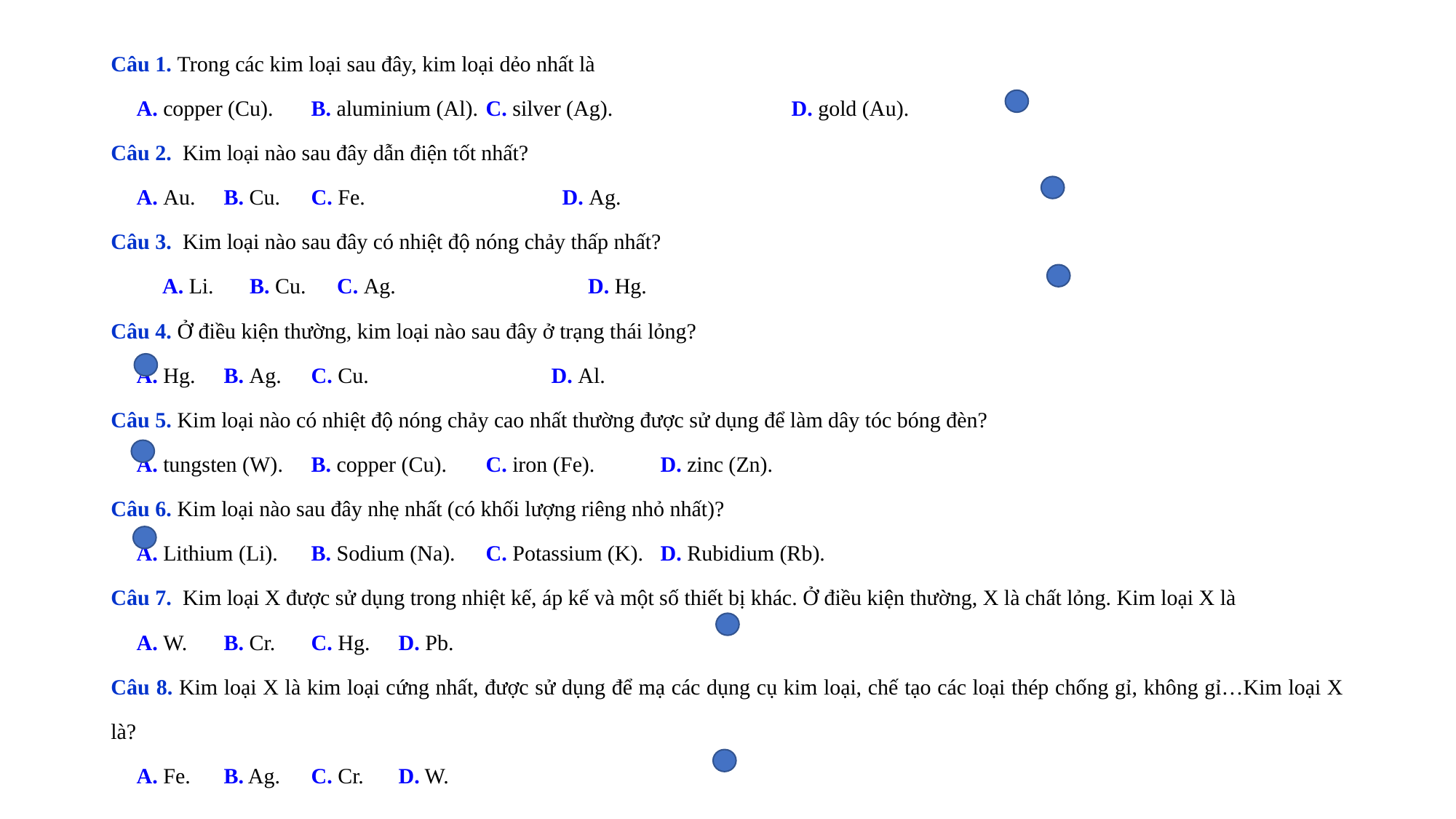

Câu 1. Trong các kim loại sau đây, kim loại dẻo nhất là
A. copper (Cu).	B. aluminium (Al).	C. silver (Ag).	                        D. gold (Au).
Câu 2.  Kim loại nào sau đây dẫn điện tốt nhất?
A. Au.	B. Cu.	C. Fe.	                              D. Ag.
Câu 3.  Kim loại nào sau đây có nhiệt độ nóng chảy thấp nhất?
A. Li.	B. Cu.	C. Ag.	                              D. Hg.
Câu 4. Ở điều kiện thường, kim loại nào sau đây ở trạng thái lỏng?
A. Hg. 	B. Ag. 	C. Cu. 	                            D. Al.
Câu 5. Kim loại nào có nhiệt độ nóng chảy cao nhất thường được sử dụng để làm dây tóc bóng đèn?
A. tungsten (W).	B. copper (Cu).	C. iron (Fe).	D. zinc (Zn).
Câu 6. Kim loại nào sau đây nhẹ nhất (có khối lượng riêng nhỏ nhất)?
A. Lithium (Li).	B. Sodium (Na).	C. Potassium (K).	D. Rubidium (Rb).
Câu 7.  Kim loại X được sử dụng trong nhiệt kế, áp kế và một số thiết bị khác. Ở điều kiện thường, X là chất lỏng. Kim loại X là
A. W.	B. Cr.	C. Hg.	D. Pb.
Câu 8. Kim loại X là kim loại cứng nhất, được sử dụng để mạ các dụng cụ kim loại, chế tạo các loại thép chống gỉ, không gỉ…Kim loại X là?
A. Fe. 	B. Ag.  	C. Cr. 	D. W.